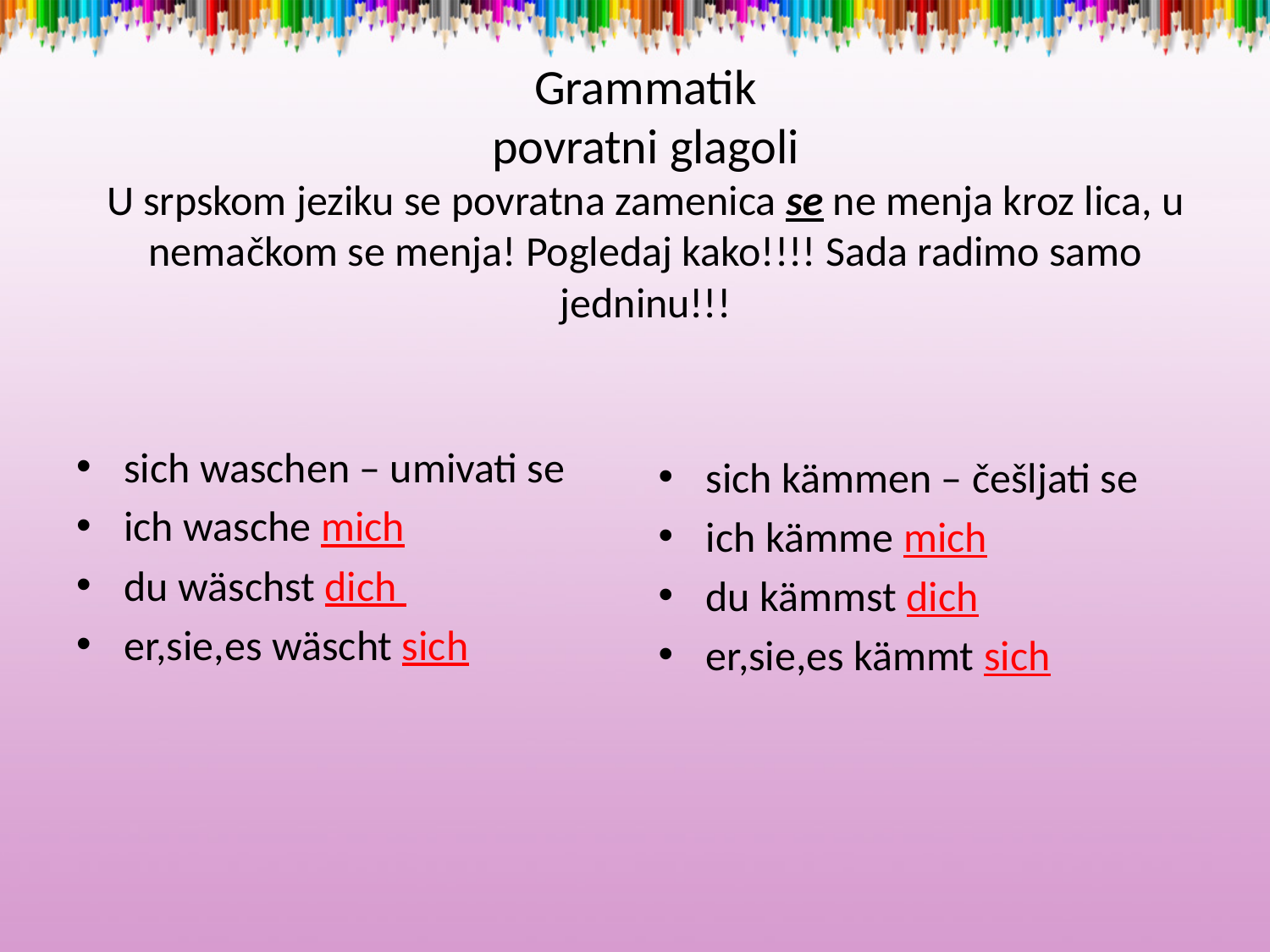

# Grammatik povratni glagoli U srpskom jeziku se povratna zamenica se ne menja kroz lica, u nemačkom se menja! Pogledaj kako!!!! Sada radimo samo jedninu!!!
sich waschen – umivati se
ich wasche mich
du wäschst dich
er,sie,es wäscht sich
sich kämmen – češljati se
ich kämme mich
du kämmst dich
er,sie,es kämmt sich